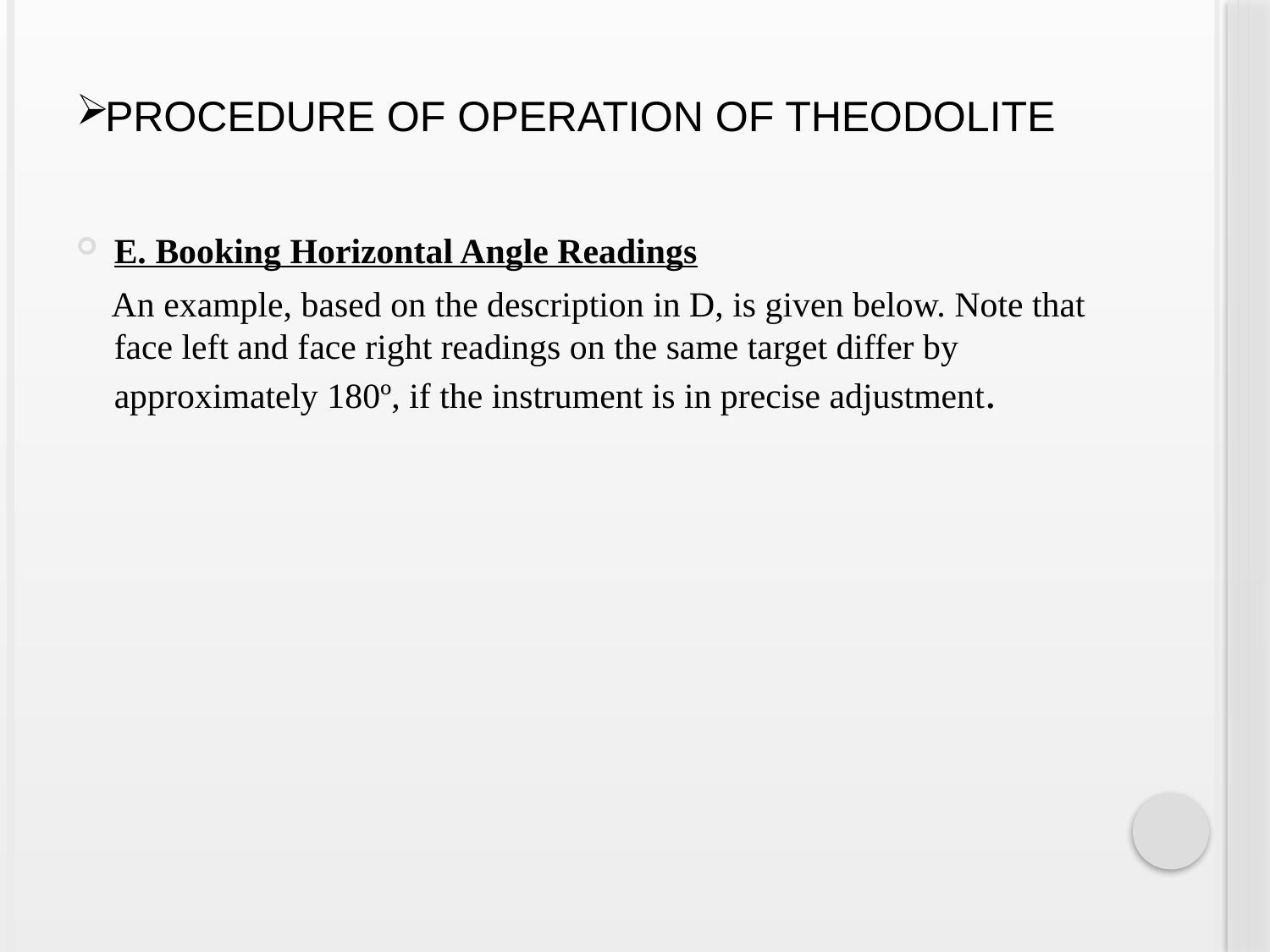

# Procedure Of Operation Of Theodolite
E. Booking Horizontal Angle Readings
    An example, based on the description in D, is given below. Note that face left and face right readings on the same target differ by approximately 180º, if the instrument is in precise adjustment.